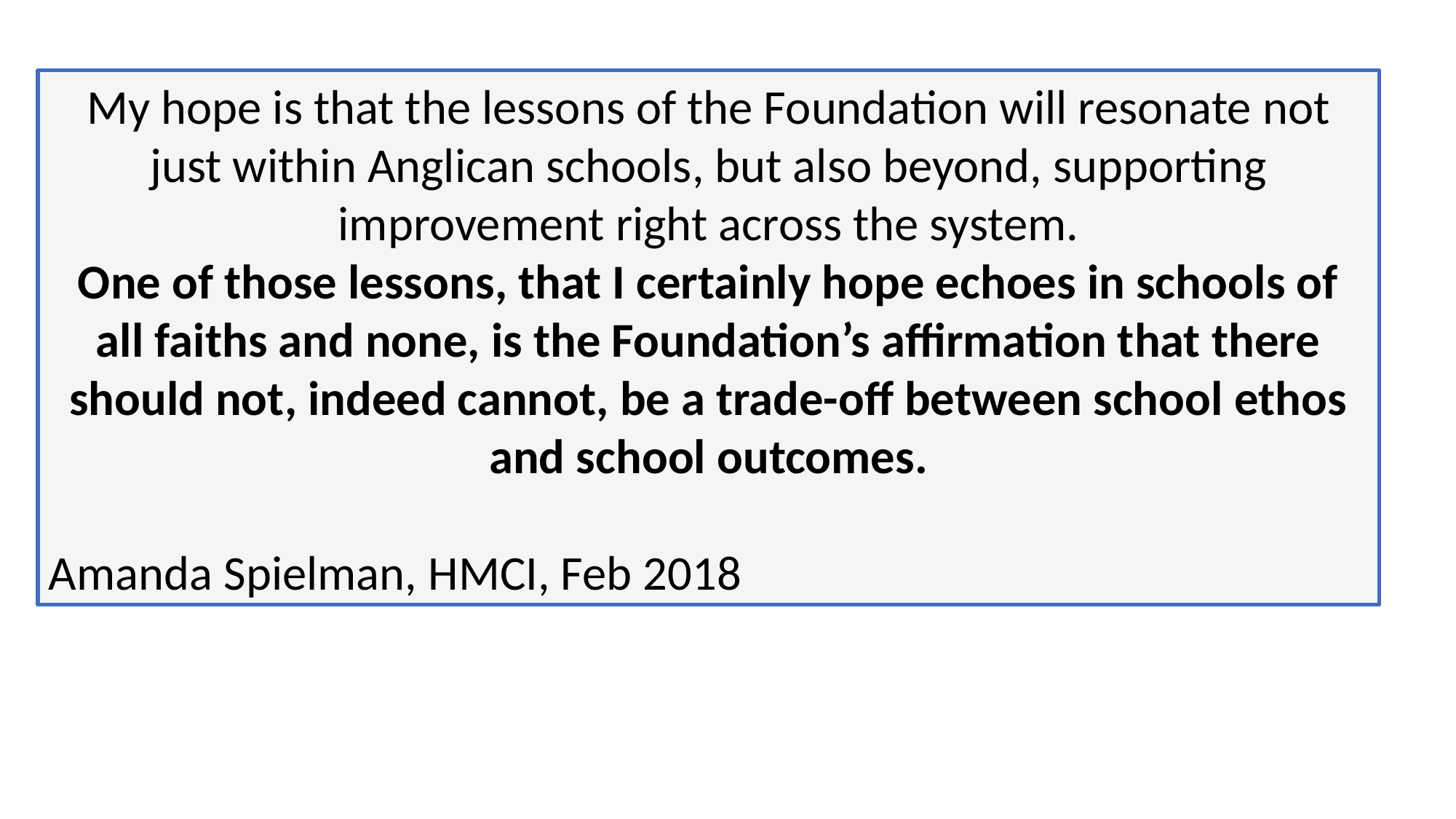

My hope is that the lessons of the Foundation will resonate not just within Anglican schools, but also beyond, supporting improvement right across the system.
One of those lessons, that I certainly hope echoes in schools of all faiths and none, is the Foundation’s affirmation that there should not, indeed cannot, be a trade-off between school ethos and school outcomes.

Amanda Spielman, HMCI, Feb 2018